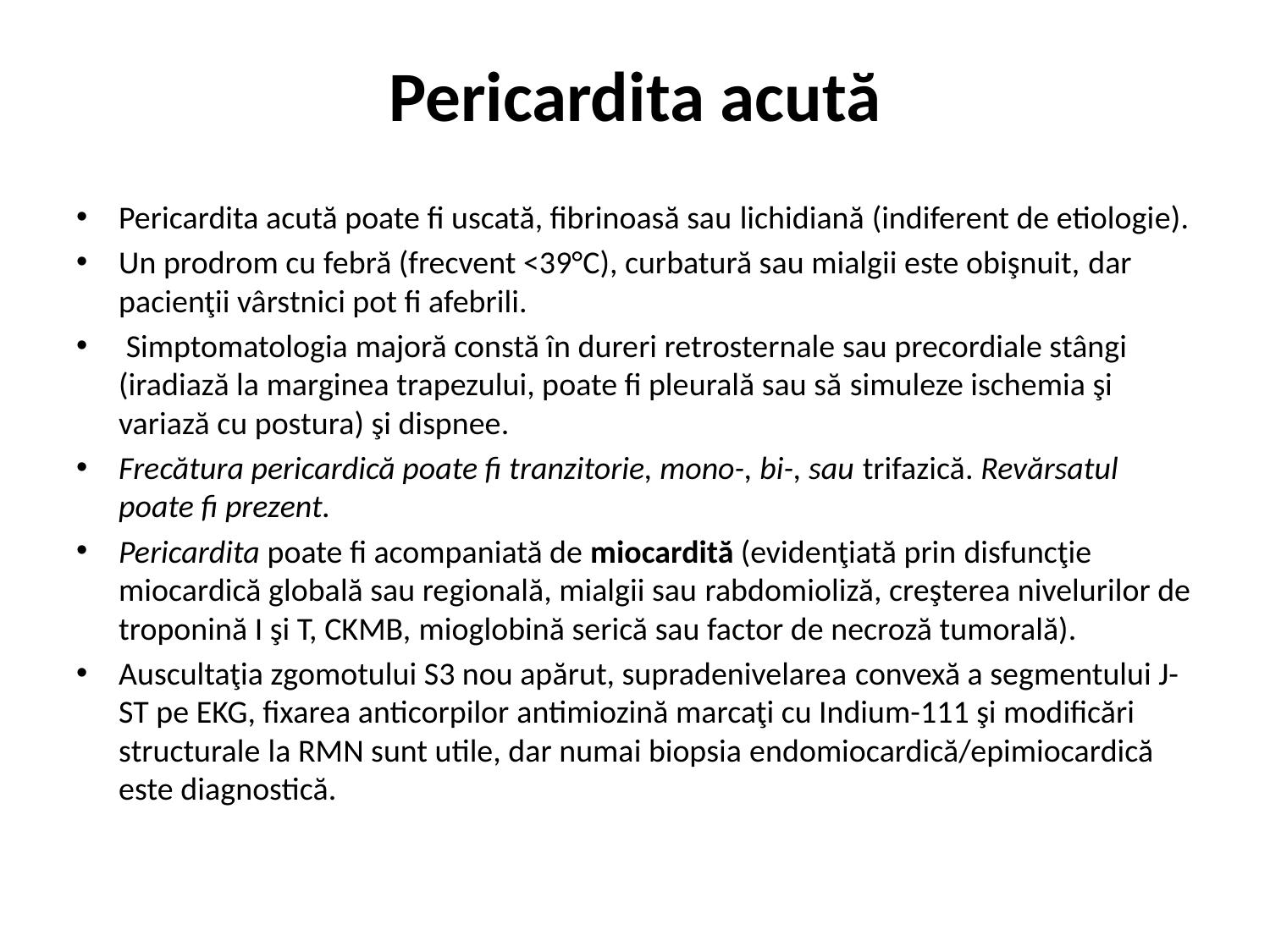

# Pericardita acută
Pericardita acută poate fi uscată, fibrinoasă sau lichidiană (indiferent de etiologie).
Un prodrom cu febră (frecvent <39°C), curbatură sau mialgii este obişnuit, dar pacienţii vârstnici pot fi afebrili.
 Simptomatologia majoră constă în dureri retrosternale sau precordiale stângi (iradiază la marginea trapezului, poate fi pleurală sau să simuleze ischemia şi variază cu postura) şi dispnee.
Frecătura pericardică poate fi tranzitorie, mono-, bi-, sau trifazică. Revărsatul poate fi prezent.
Pericardita poate fi acompaniată de miocardită (evidenţiată prin disfuncţie miocardică globală sau regională, mialgii sau rabdomioliză, creşterea nivelurilor de troponină I şi T, CKMB, mioglobină serică sau factor de necroză tumorală).
Auscultaţia zgomotului S3 nou apărut, supradenivelarea convexă a segmentului J-ST pe EKG, fixarea anticorpilor antimiozină marcaţi cu Indium-111 şi modificări structurale la RMN sunt utile, dar numai biopsia endomiocardică/epimiocardică este diagnostică.